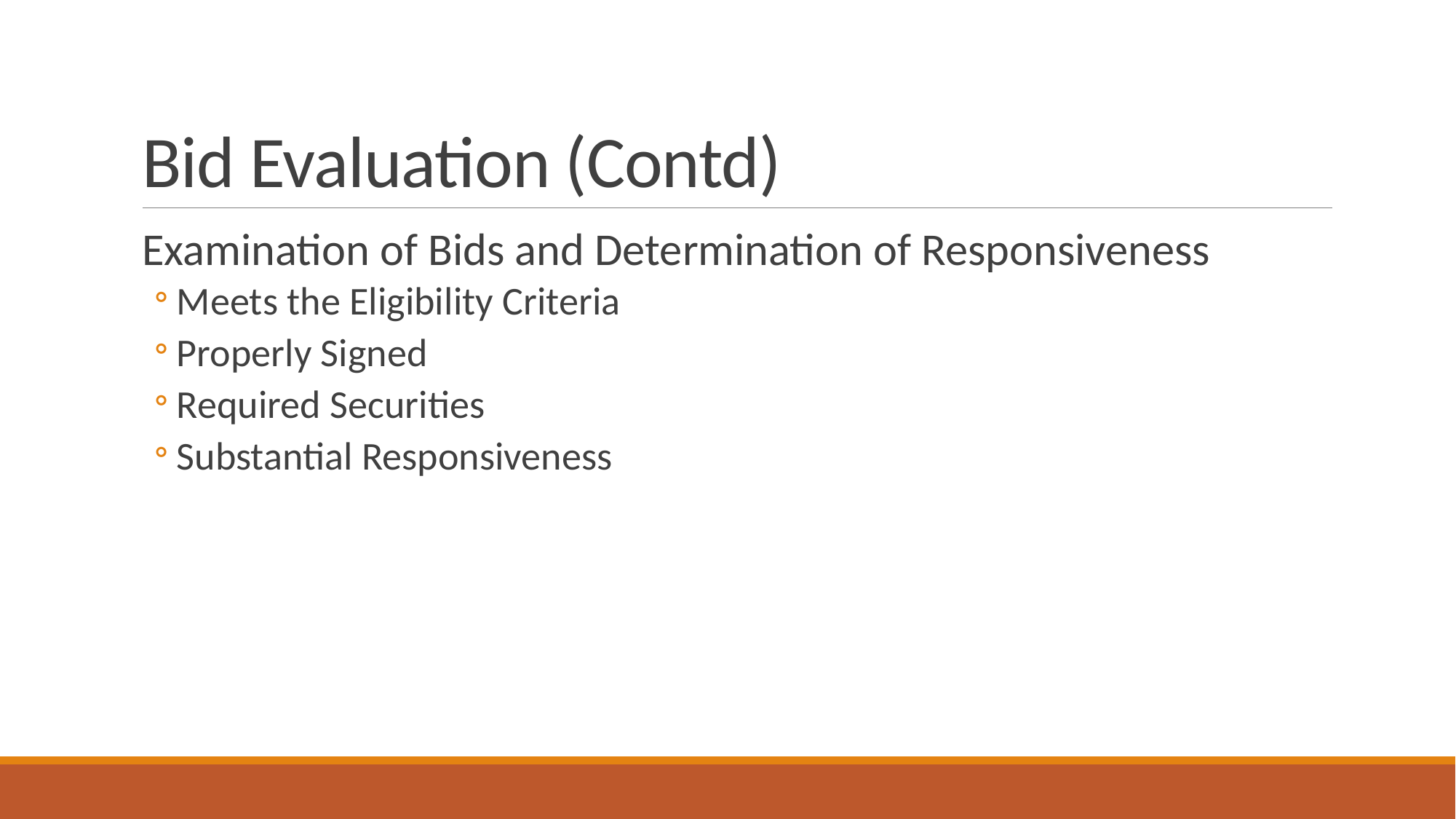

# Bid Evaluation (Contd)
Examination of Bids and Determination of Responsiveness
Meets the Eligibility Criteria
Properly Signed
Required Securities
Substantial Responsiveness